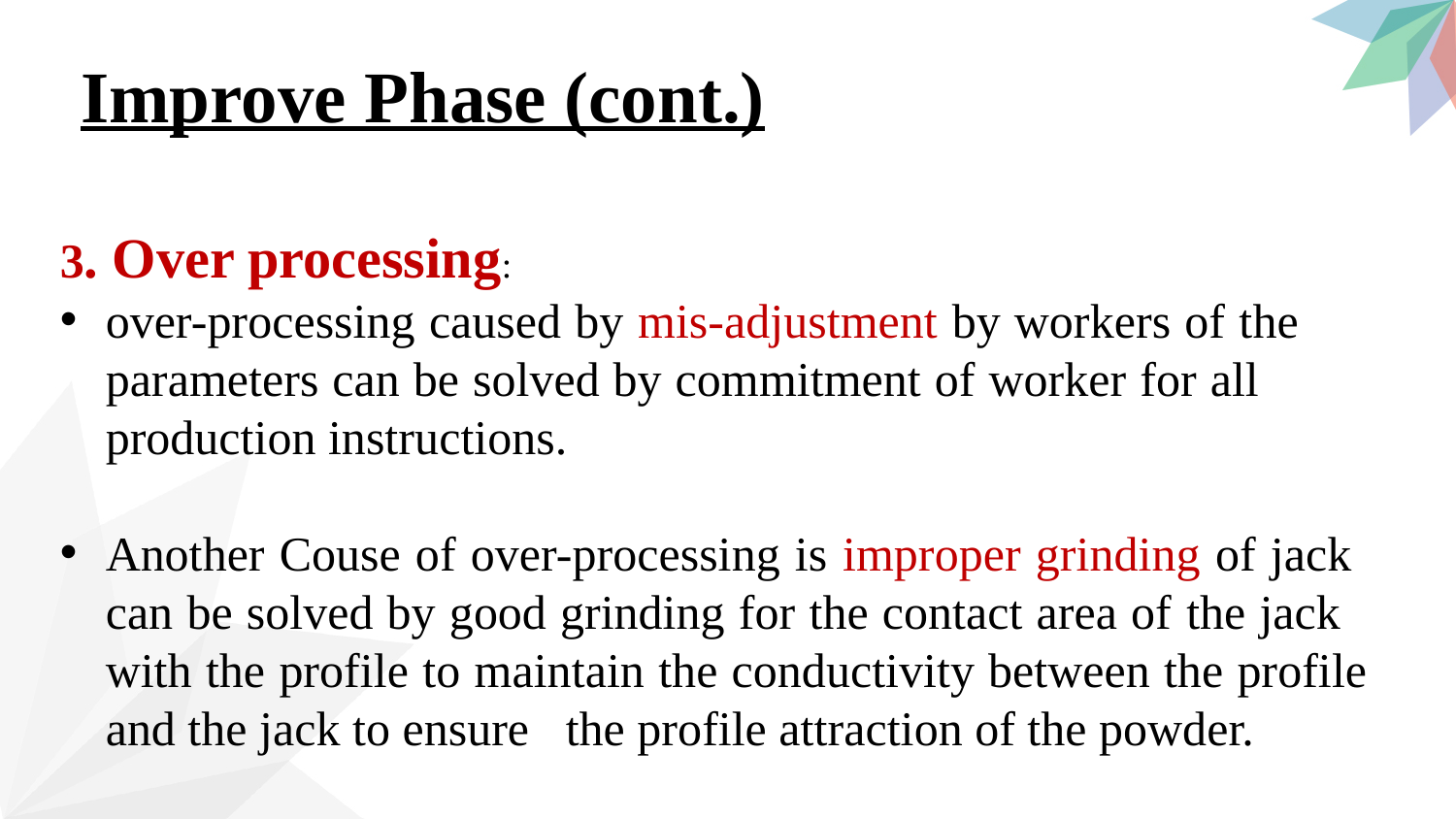

Improve Phase (cont.)
3. Over processing:
over-processing caused by mis-adjustment by workers of the        parameters can be solved by commitment of worker for all           production instructions.

Another Couse of over-processing is improper grinding of jack    can be solved by good grinding for the contact area of ​​the jack     with the profile to maintain the conductivity between the profile   and the jack to ensure   the profile attraction of the powder.